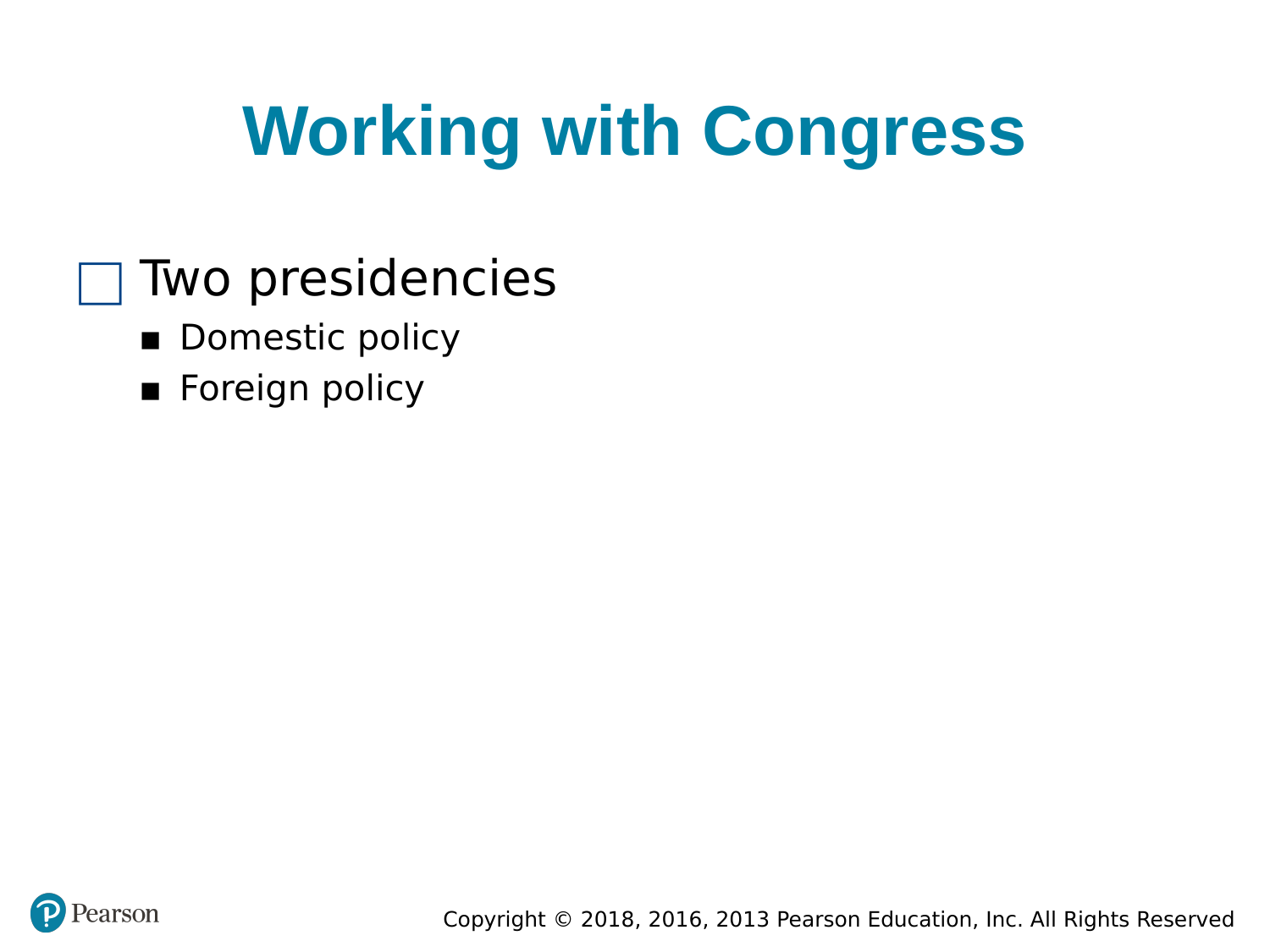

# Working with Congress
Two presidencies
Domestic policy
Foreign policy